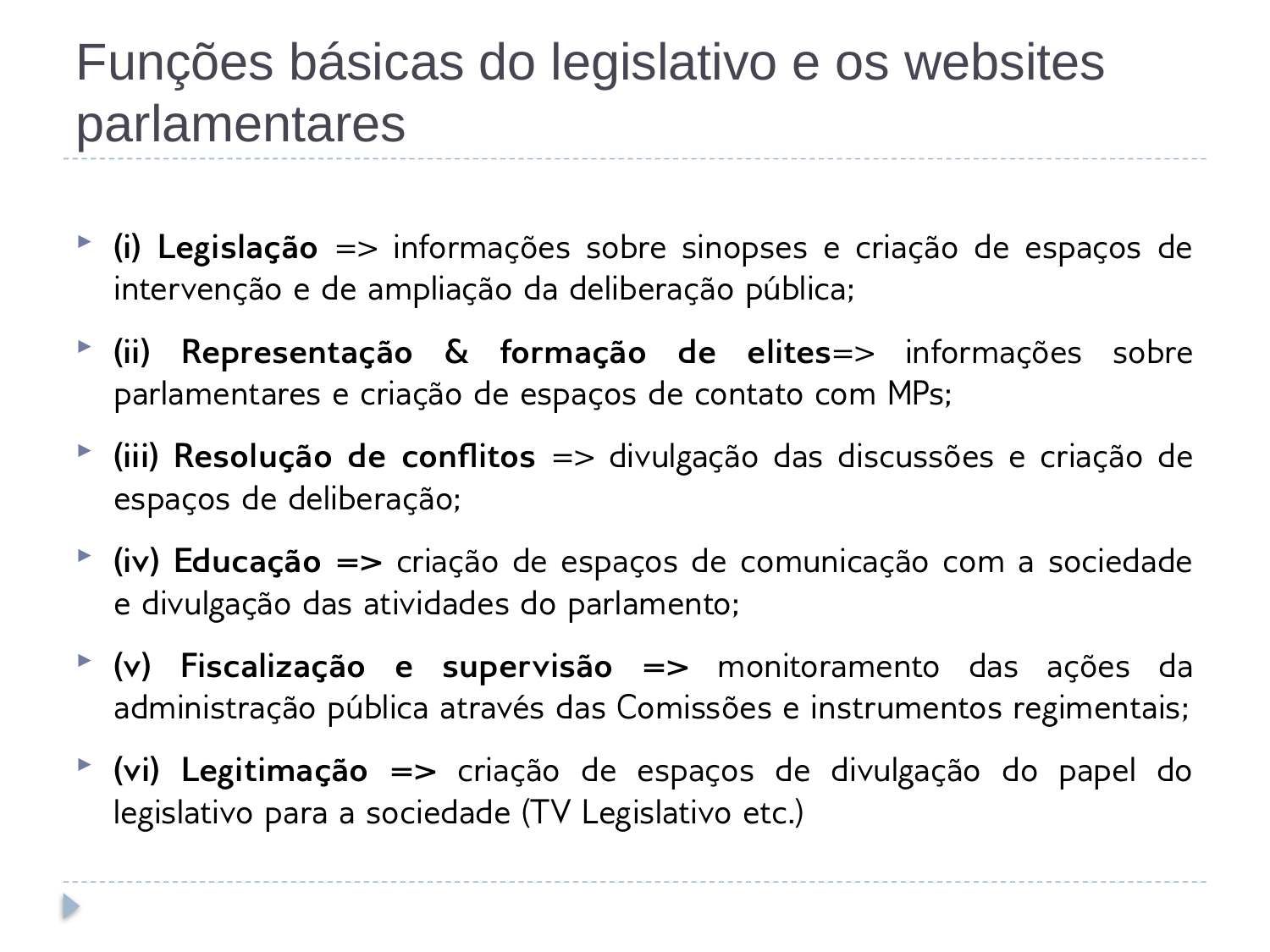

# Funções básicas do legislativo e os websites parlamentares

(i) Legislação => informações sobre sinopses e criação de espaços de intervenção e de ampliação da deliberação pública;
(ii) Representação & formação de elites=> informações sobre parlamentares e criação de espaços de contato com MPs;
(iii) Resolução de conflitos => divulgação das discussões e criação de espaços de deliberação;
(iv) Educação => criação de espaços de comunicação com a sociedade e divulgação das atividades do parlamento;
(v) Fiscalização e supervisão => monitoramento das ações da administração pública através das Comissões e instrumentos regimentais;
(vi) Legitimação => criação de espaços de divulgação do papel do legislativo para a sociedade (TV Legislativo etc.)